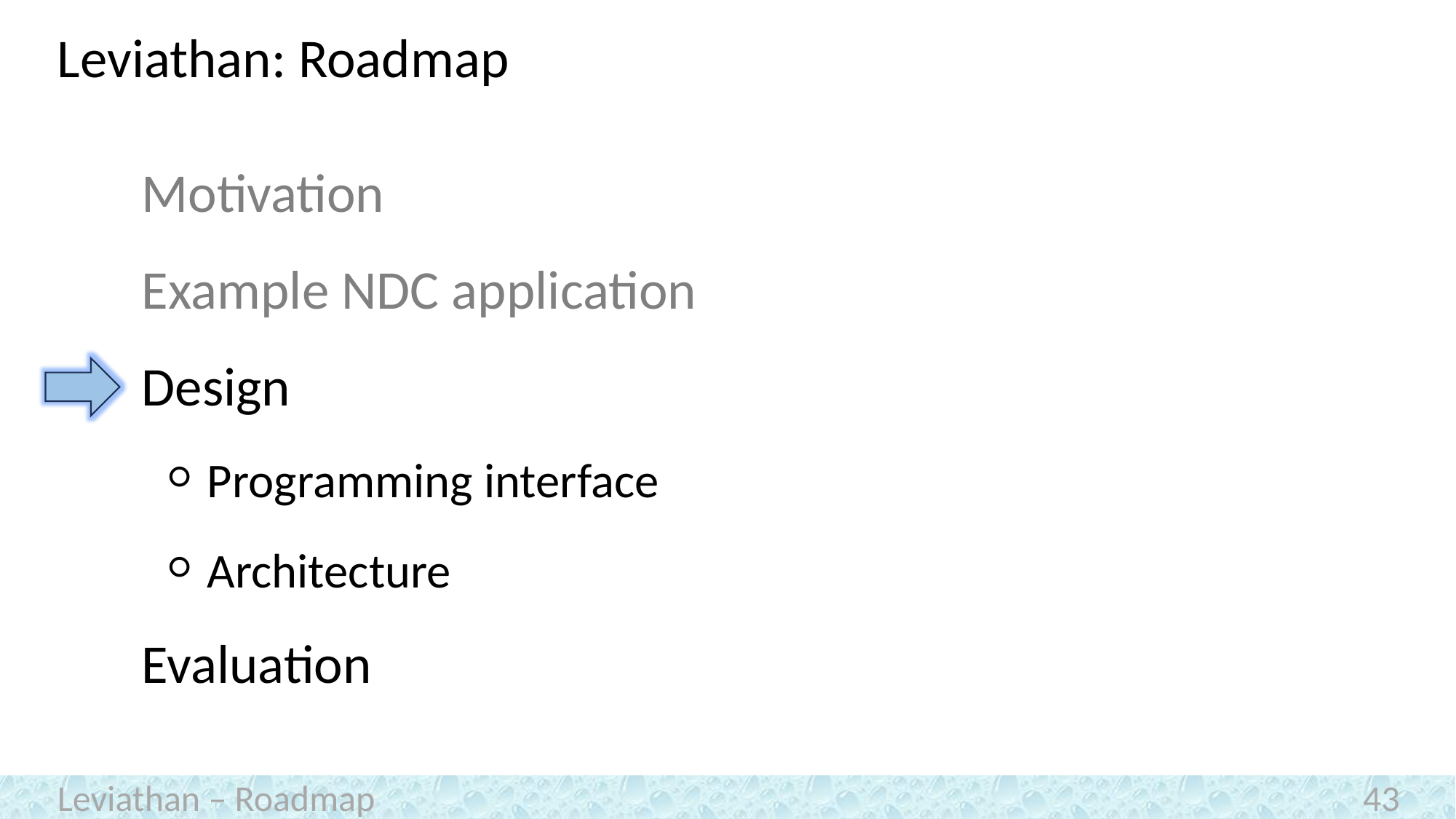

# Leviathan: Roadmap
Motivation
Example NDC application
Design
 Programming interface
 Architecture
Evaluation

Leviathan – Roadmap
43